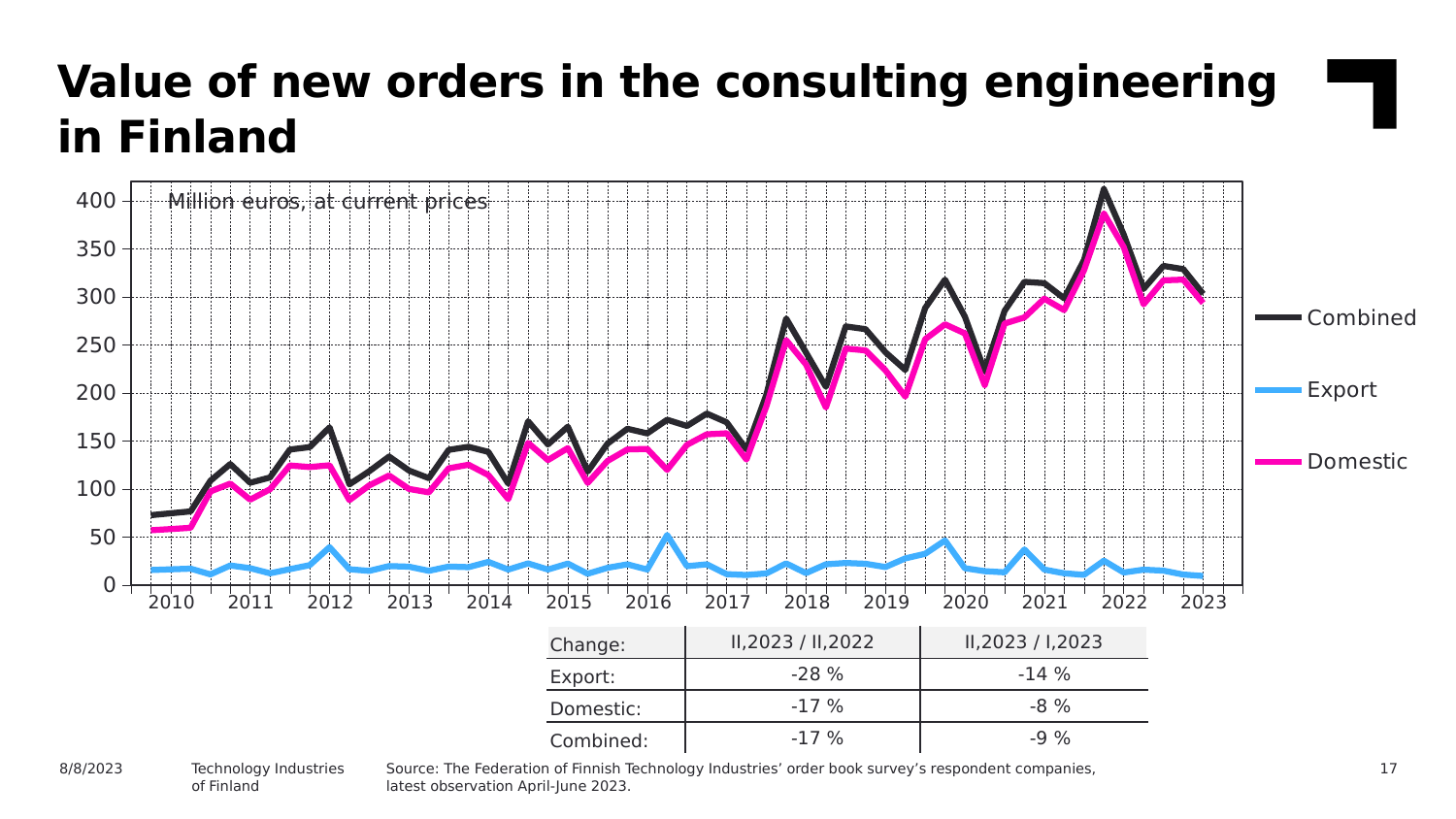

Value of new orders in the consulting engineering in Finland

### Chart

| Category | Combined | Export | Domestic |
|---|---|---|---|
| 2009,IV | None | None | None |
| 2010,I | 72.7 | 15.67 | 57.03 |
|  | 74.67 | 16.37 | 58.31 |
|  | 76.64 | 17.07 | 59.58 |
|  | 108.56 | 11.15 | 97.41 |
| 2011,I | 125.91 | 20.35 | 105.56 |
|  | 106.47 | 17.56 | 88.91 |
|  | 111.96 | 12.26 | 99.7 |
|  | 140.99 | 16.57 | 124.42 |
| 2012,I | 143.57 | 20.73 | 122.84 |
|  | 164.07 | 39.42 | 124.65 |
|  | 104.81 | 16.43 | 88.38 |
|  | 118.46 | 14.75 | 103.71 |
| 2013,I | 133.75 | 19.76 | 113.99 |
|  | 119.18 | 19.14 | 100.04 |
|  | 111.27 | 14.83 | 96.43 |
|  | 140.73 | 19.23 | 121.5 |
| 2014,I | 143.85 | 18.64 | 125.2 |
|  | 138.54 | 24.1 | 114.44 |
|  | 105.55 | 16.14 | 89.41 |
|  | 170.48 | 22.51 | 147.97 |
| 2015,I | 146.32 | 16.22 | 130.1 |
|  | 164.79 | 22.32 | 142.47 |
|  | 118.07 | 11.77 | 106.31 |
|  | 147.19 | 17.98 | 129.21 |
| 2016,I | 162.66 | 21.54 | 141.12 |
|  | 157.84 | 16.18 | 141.66 |
|  | 172.02 | 52.1 | 119.91 |
|  | 165.55 | 19.66 | 145.89 |
| 2017,I | 178.43 | 21.58 | 156.86 |
|  | 169.31 | 11.37 | 157.94 |
|  | 141.1 | 10.47 | 130.63 |
|  | 198.12 | 12.14 | 185.98 |
| 2018,I | 277.43 | 22.52 | 254.9 |
|  | 242.07 | 12.45 | 229.62 |
|  | 206.38 | 21.61 | 184.77 |
|  | 269.19 | 23.01 | 246.17 |
| 2019,I | 266.37 | 22.17 | 244.2 |
|  | 242.3 | 18.78 | 223.52 |
|  | 223.95 | 27.73 | 196.23 |
|  | 288.41 | 32.53 | 255.88 |
| 2020,I | 317.88 | 46.44 | 271.44 |
|  | 279.46 | 17.52 | 261.94 |
|  | 222.63 | 14.49 | 208.14 |
|  | 285.44 | 13.26 | 272.18 |
| 2021,I | 315.63 | 37.03 | 278.6 |
|  | 314.22 | 16.14 | 298.08 |
|  | 298.46 | 12.28 | 286.19 |
|  | 338.34 | 10.63 | 327.71 |
| 2022,I | 412.15 | 25.36 | 386.8 |
|  | 364.88 | 13.08 | 351.79 |
|  | 308.25 | 16.02 | 292.23 |
|  | 332.2 | 15.01 | 317.19 |
| 2023,I | 328.83 | 10.94 | 317.89 |
Million euros, at current prices
| 2010 | 2011 | 2012 | 2013 | 2014 | 2015 | 2016 | 2017 | 2018 | 2019 | 2020 | 2021 | 2022 | 2023 |
| --- | --- | --- | --- | --- | --- | --- | --- | --- | --- | --- | --- | --- | --- |
| Change: | II,2023 / II,2022 | II,2023 / I,2023 |
| --- | --- | --- |
| Export: | -28 % | -14 % |
| Domestic: | -17 % | -8 % |
| Combined: | -17 % | -9 % |
Source: The Federation of Finnish Technology Industries’ order book survey’s respondent companies, latest observation April-June 2023.
8/8/2023
Technology Industries
of Finland
17